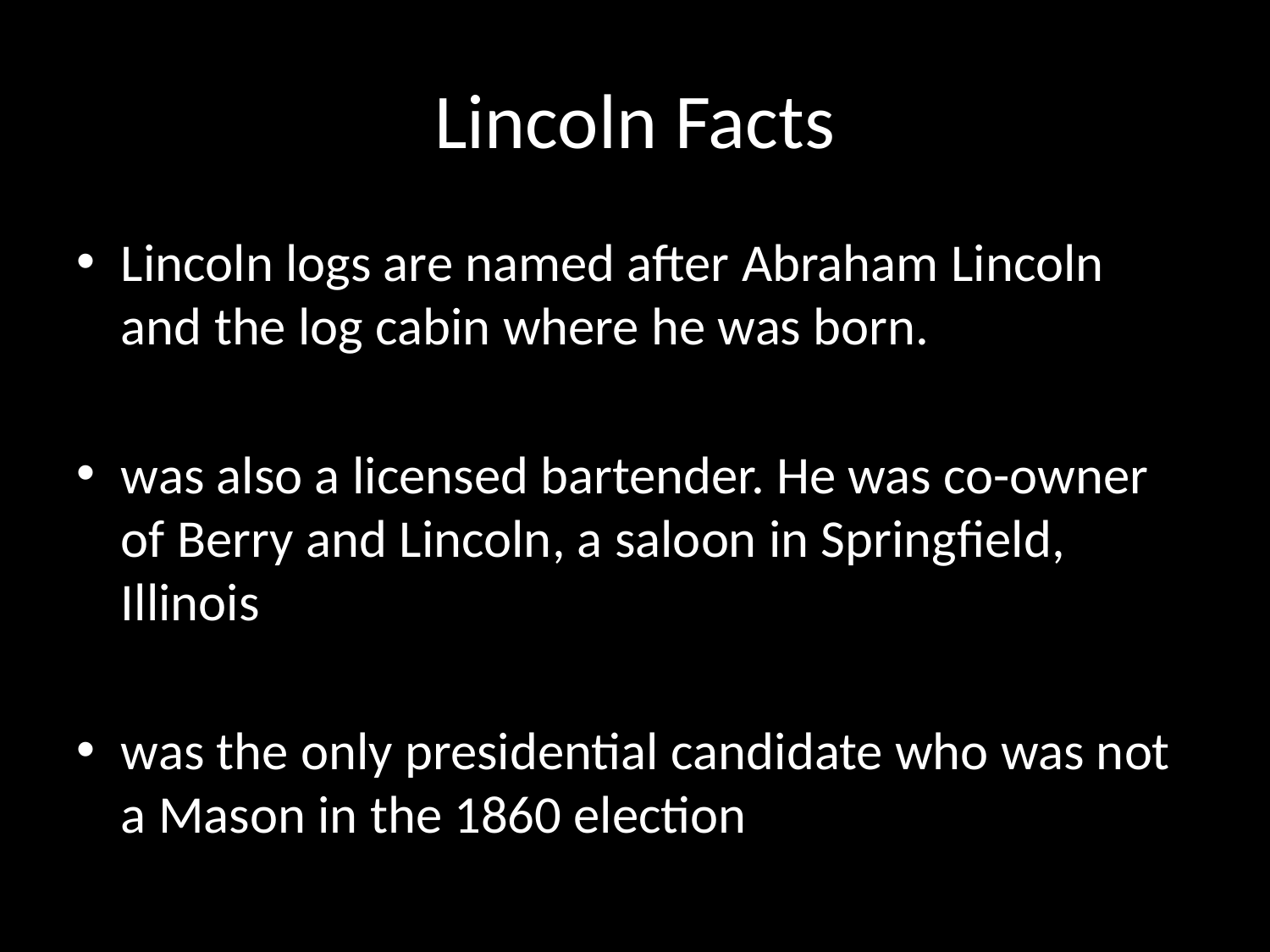

# Lincoln Facts
Lincoln logs are named after Abraham Lincoln and the log cabin where he was born.

was also a licensed bartender. He was co-owner of Berry and Lincoln, a saloon in Springfield, Illinois

was the only presidential candidate who was not a Mason in the 1860 election